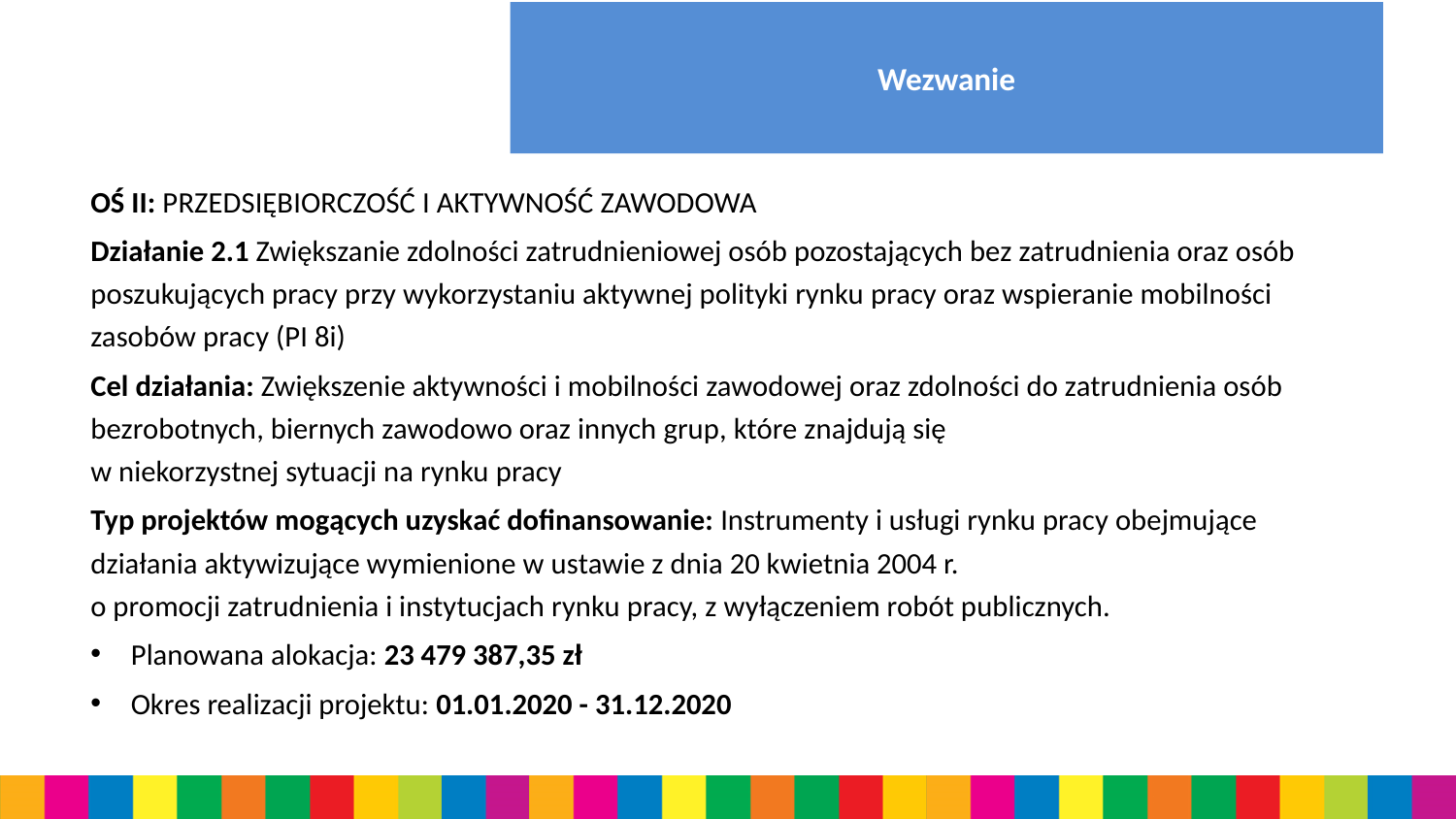

# Wezwanie
OŚ II: PRZEDSIĘBIORCZOŚĆ I AKTYWNOŚĆ ZAWODOWA
Działanie 2.1 Zwiększanie zdolności zatrudnieniowej osób pozostających bez zatrudnienia oraz osób poszukujących pracy przy wykorzystaniu aktywnej polityki rynku pracy oraz wspieranie mobilności zasobów pracy (PI 8i)
Cel działania: Zwiększenie aktywności i mobilności zawodowej oraz zdolności do zatrudnienia osób bezrobotnych, biernych zawodowo oraz innych grup, które znajdują się
w niekorzystnej sytuacji na rynku pracy
Typ projektów mogących uzyskać dofinansowanie: Instrumenty i usługi rynku pracy obejmujące działania aktywizujące wymienione w ustawie z dnia 20 kwietnia 2004 r.
o promocji zatrudnienia i instytucjach rynku pracy, z wyłączeniem robót publicznych.
Planowana alokacja: 23 479 387,35 zł
Okres realizacji projektu: 01.01.2020 - 31.12.2020